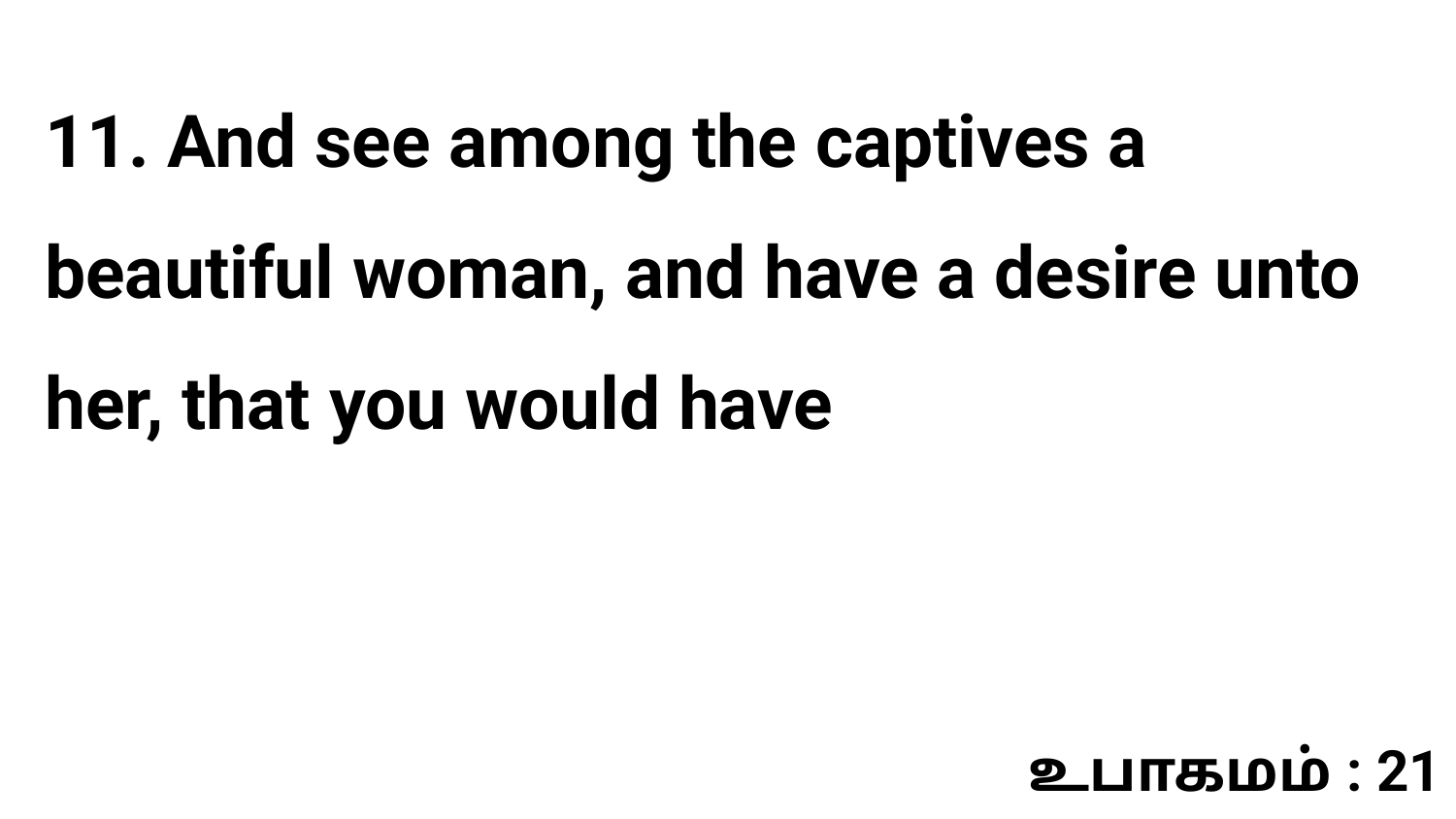

11. And see among the captives a beautiful woman, and have a desire unto her, that you would have
உபாகமம் : 21